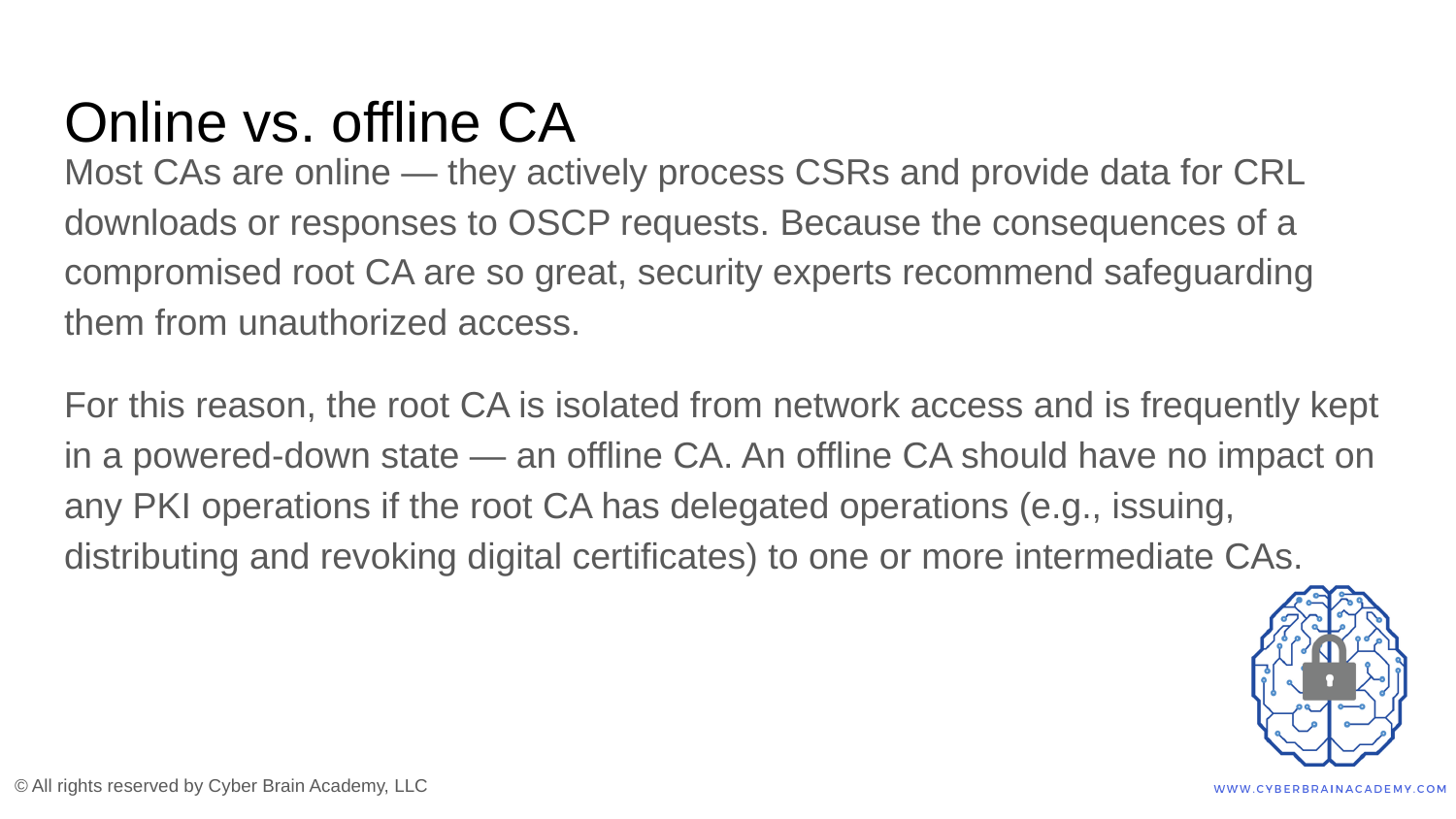

# Online vs. offline CA
Most CAs are online — they actively process CSRs and provide data for CRL downloads or responses to OSCP requests. Because the consequences of a compromised root CA are so great, security experts recommend safeguarding them from unauthorized access.
For this reason, the root CA is isolated from network access and is frequently kept in a powered-down state — an offline CA. An offline CA should have no impact on any PKI operations if the root CA has delegated operations (e.g., issuing, distributing and revoking digital certificates) to one or more intermediate CAs.